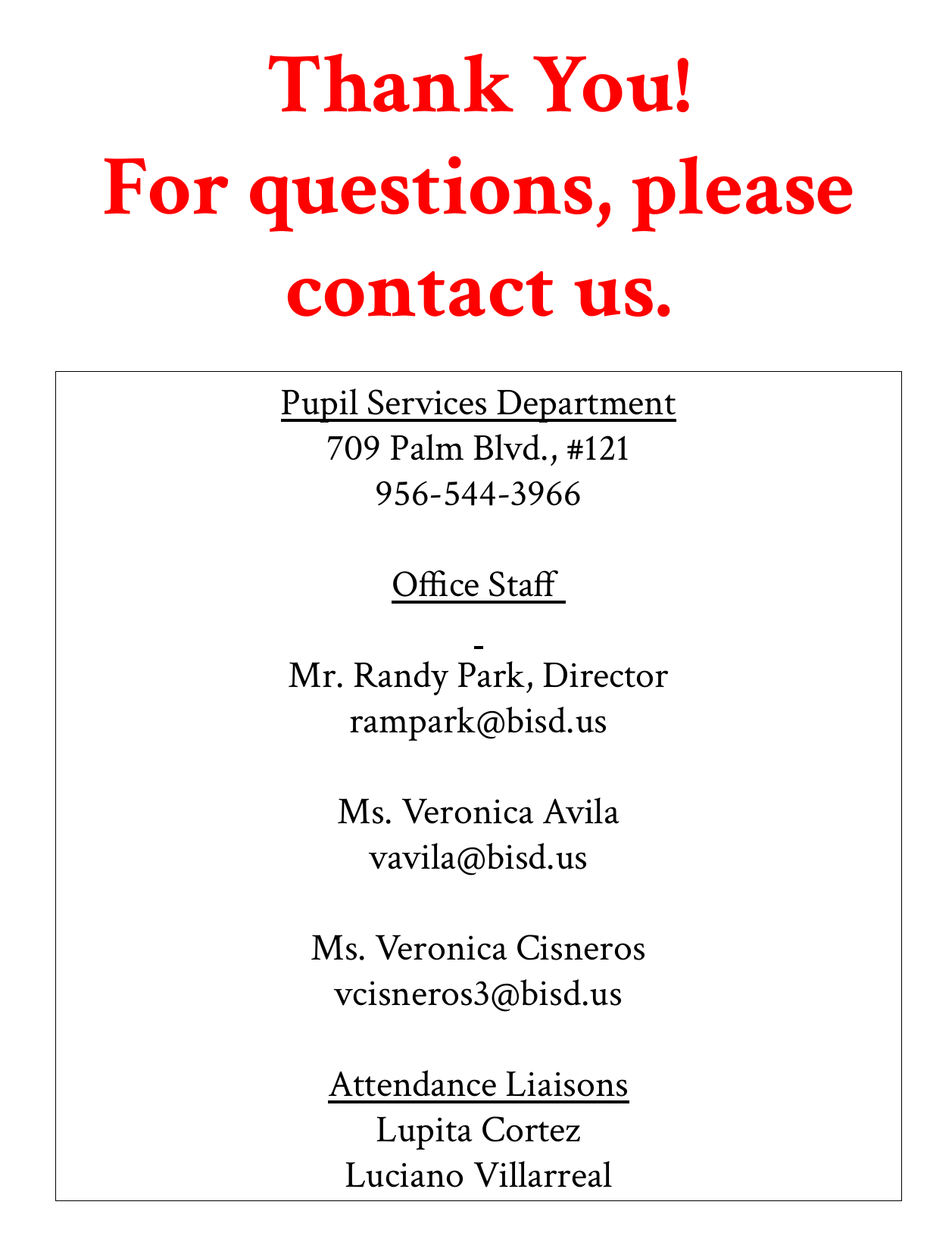

Thank You!
For questions, please contact us.
Pupil Services Department
709 Palm Blvd., #121
956-544-3966

Office Staff

Mr. Randy Park, Director
rampark@bisd.us

Ms. Veronica Avila
vavila@bisd.us

Ms. Veronica Cisneros
vcisneros3@bisd.us

Attendance Liaisons
Lupita Cortez
Luciano Villarreal